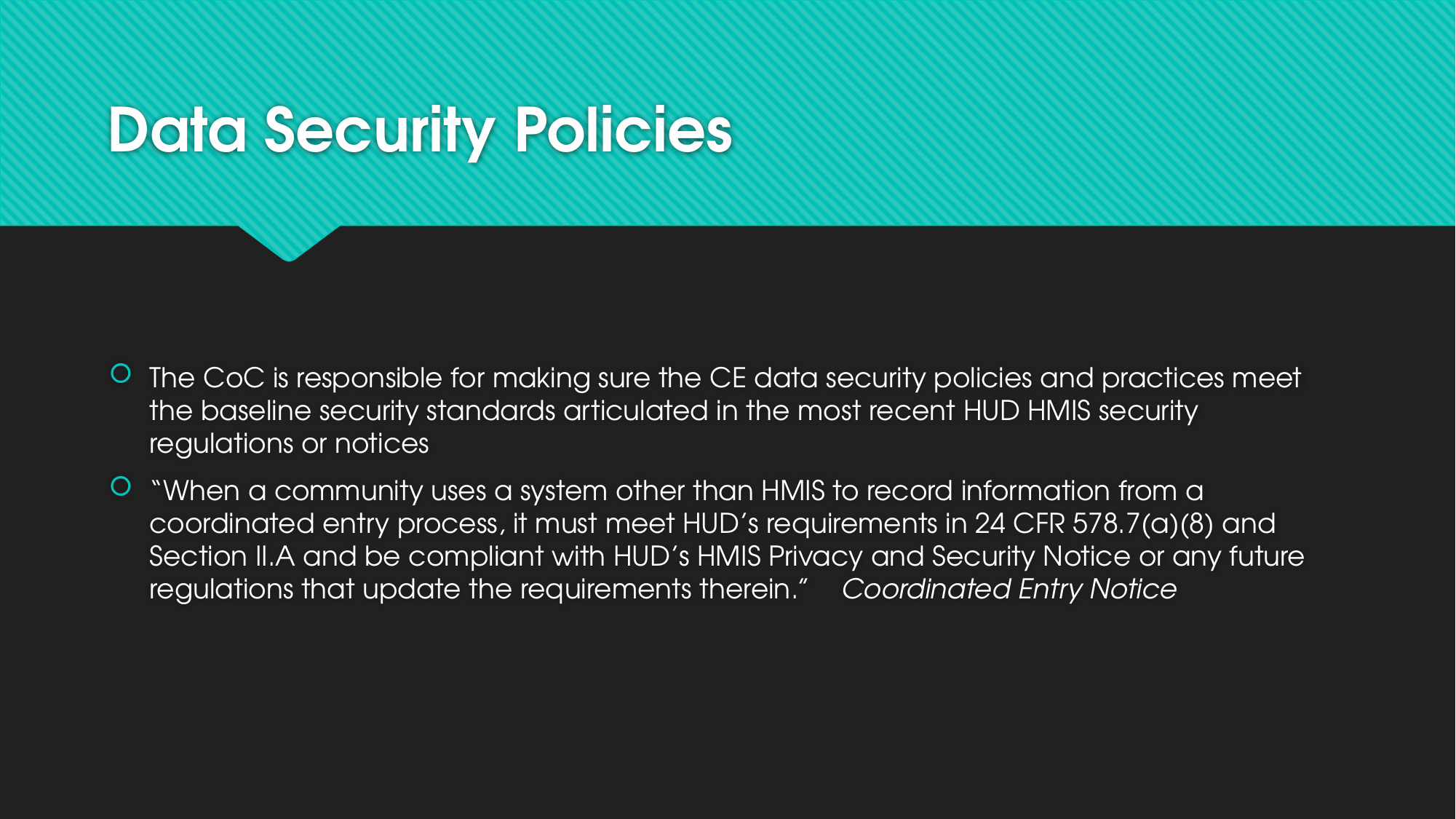

# Data Security Policies
The CoC is responsible for making sure the CE data security policies and practices meet the baseline security standards articulated in the most recent HUD HMIS security regulations or notices
“When a community uses a system other than HMIS to record information from a coordinated entry process, it must meet HUD’s requirements in 24 CFR 578.7(a)(8) and Section II.A and be compliant with HUD’s HMIS Privacy and Security Notice or any future regulations that update the requirements therein.”    Coordinated Entry Notice